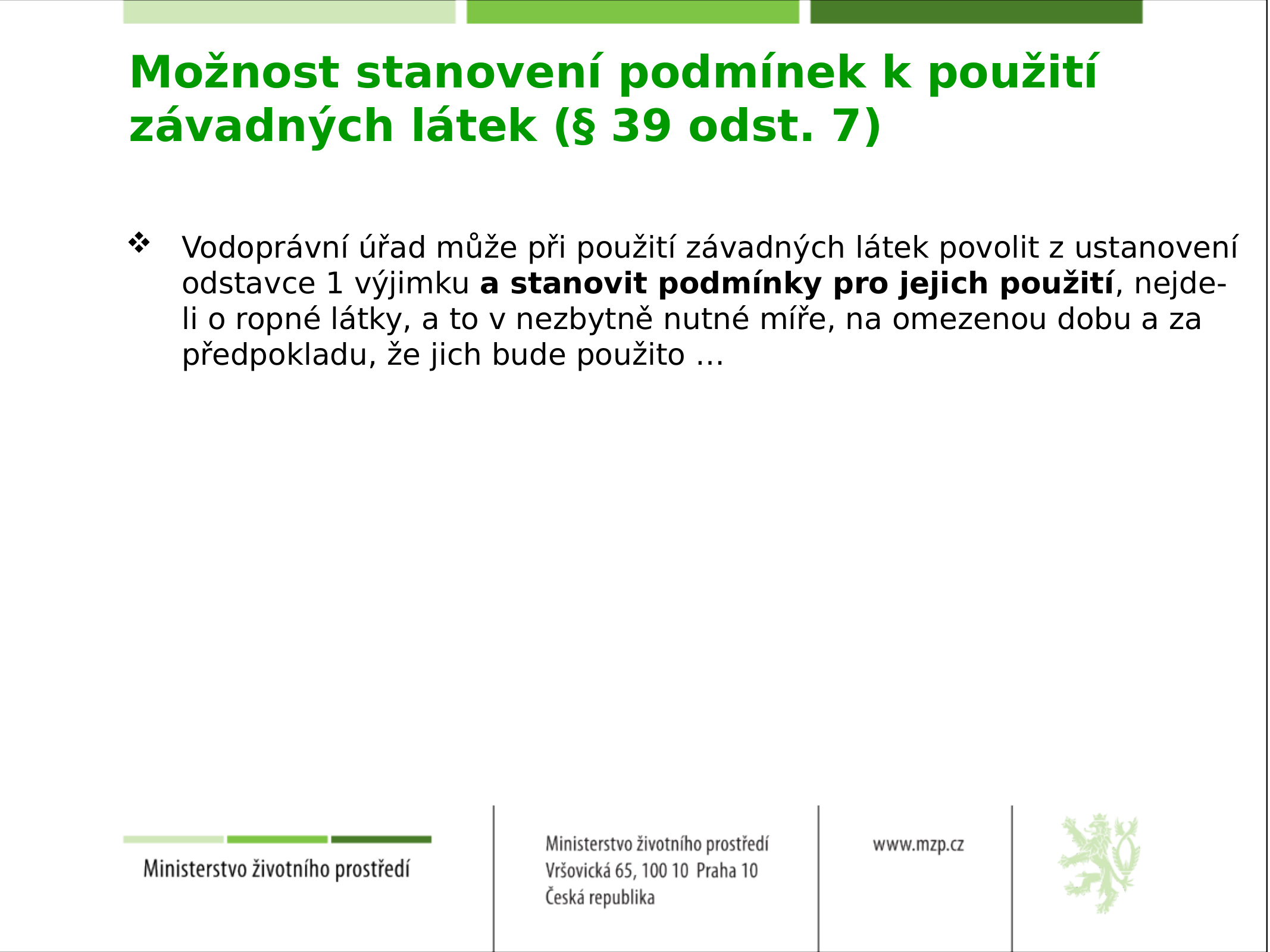

# Možnost stanovení podmínek k použití závadných látek (§ 39 odst. 7)

Vodoprávní úřad může při použití závadných látek povolit z ustanovení odstavce 1 výjimku a stanovit podmínky pro jejich použití, nejde-li o ropné látky, a to v nezbytně nutné míře, na omezenou dobu a za předpokladu, že jich bude použito …